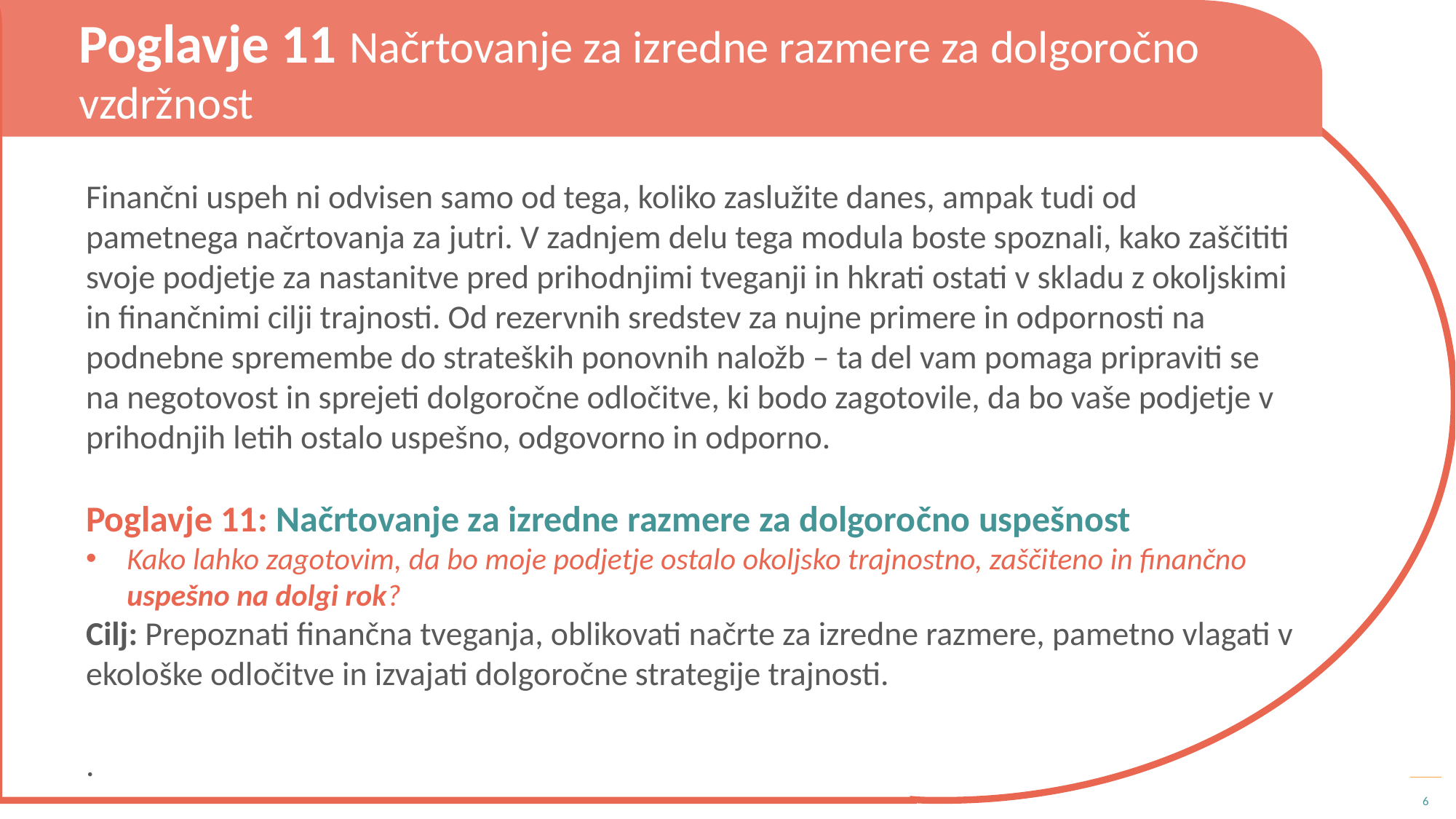

Poglavje 11 Načrtovanje za izredne razmere za dolgoročno vzdržnost
Finančni uspeh ni odvisen samo od tega, koliko zaslužite danes, ampak tudi od pametnega načrtovanja za jutri. V zadnjem delu tega modula boste spoznali, kako zaščititi svoje podjetje za nastanitve pred prihodnjimi tveganji in hkrati ostati v skladu z okoljskimi in finančnimi cilji trajnosti. Od rezervnih sredstev za nujne primere in odpornosti na podnebne spremembe do strateških ponovnih naložb – ta del vam pomaga pripraviti se na negotovost in sprejeti dolgoročne odločitve, ki bodo zagotovile, da bo vaše podjetje v prihodnjih letih ostalo uspešno, odgovorno in odporno.

Poglavje 11: Načrtovanje za izredne razmere za dolgoročno uspešnost
Kako lahko zagotovim, da bo moje podjetje ostalo okoljsko trajnostno, zaščiteno in finančno uspešno na dolgi rok?
Cilj: Prepoznati finančna tveganja, oblikovati načrte za izredne razmere, pametno vlagati v ekološke odločitve in izvajati dolgoročne strategije trajnosti.

.

6